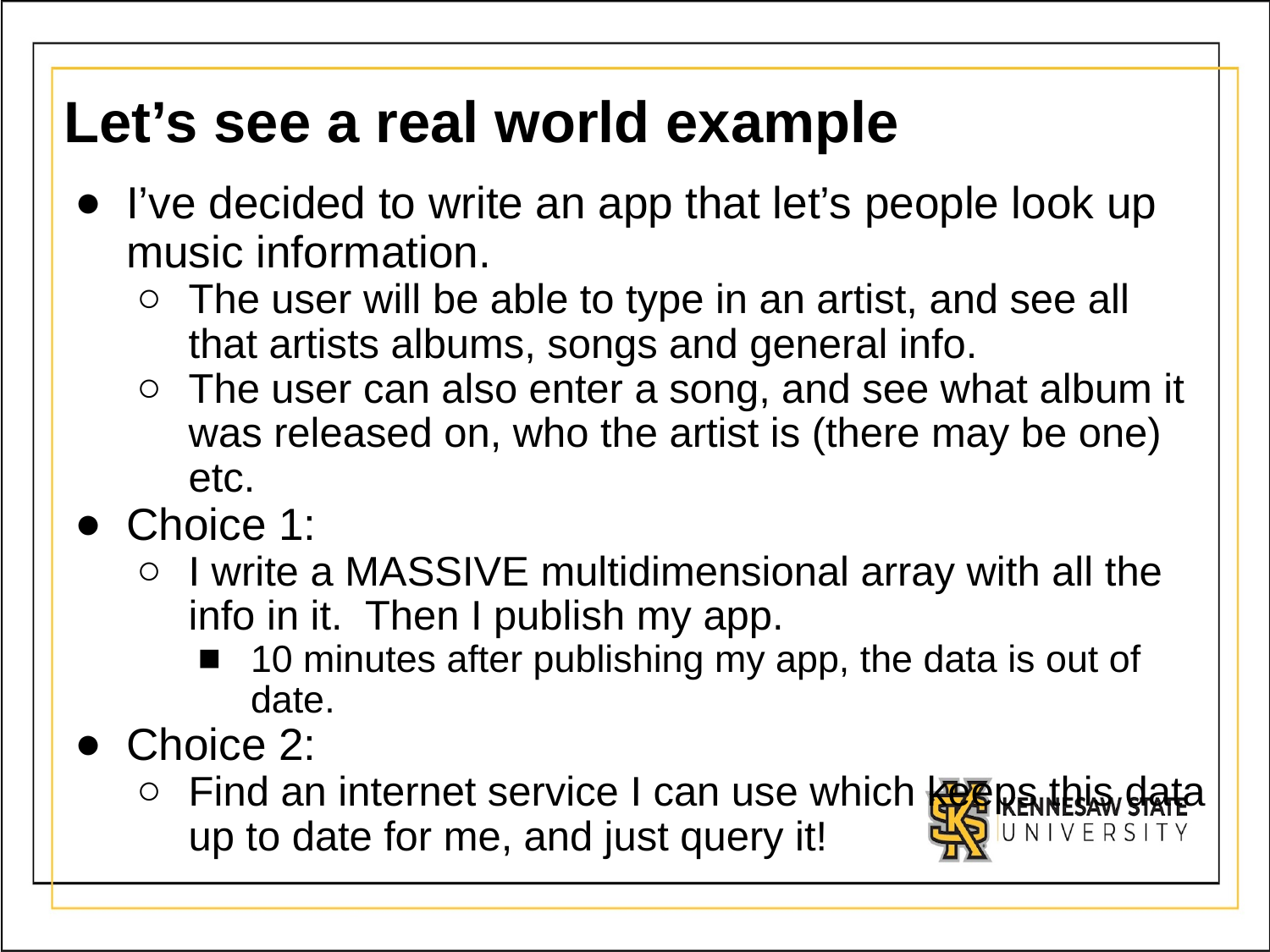

# Let’s see a real world example
I’ve decided to write an app that let’s people look up music information.
The user will be able to type in an artist, and see all that artists albums, songs and general info.
The user can also enter a song, and see what album it was released on, who the artist is (there may be one) etc.
Choice 1:
I write a MASSIVE multidimensional array with all the info in it.  Then I publish my app.
10 minutes after publishing my app, the data is out of date.
Choice 2:
Find an internet service I can use which keeps this data up to date for me, and just query it!